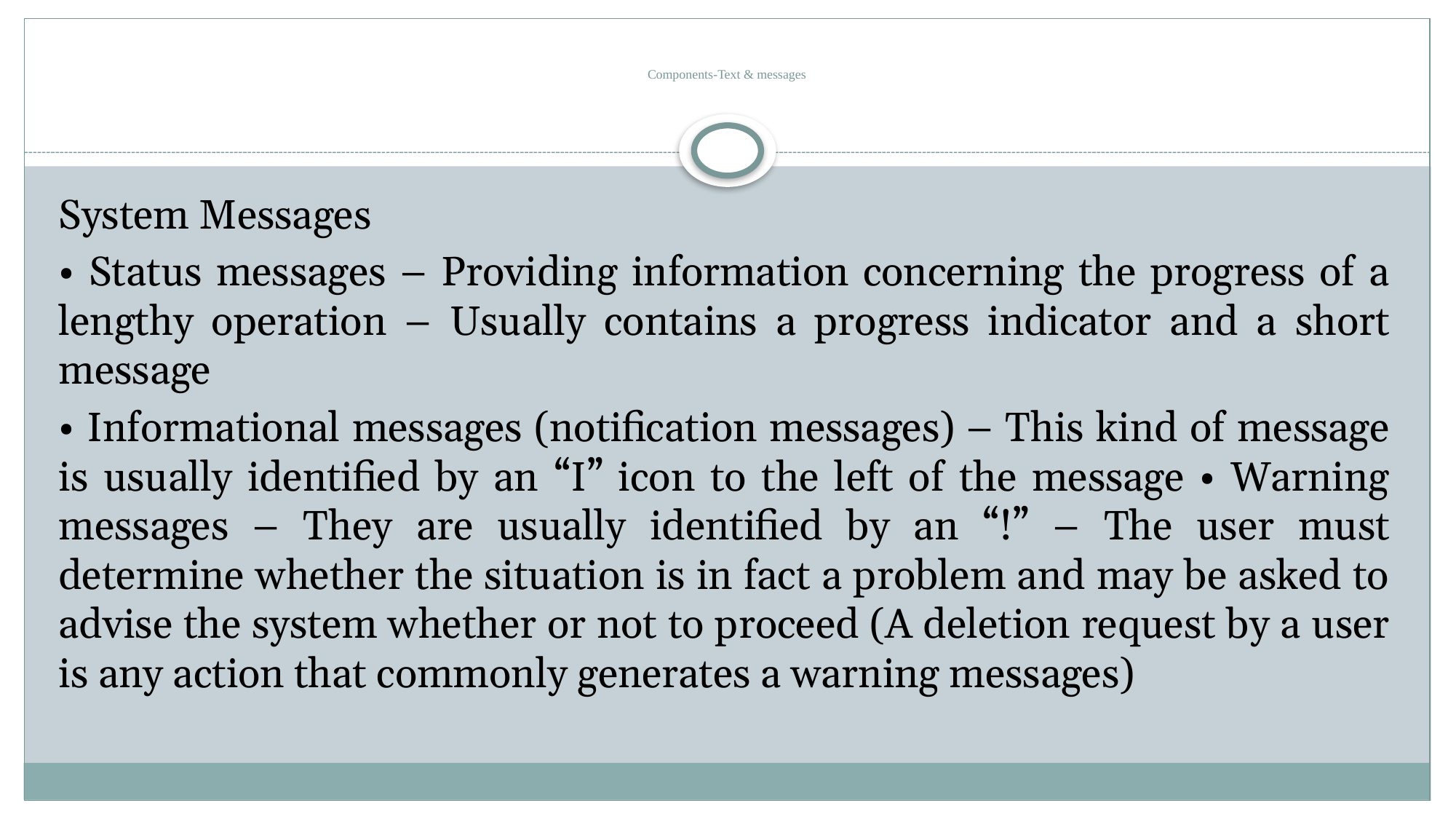

# Components-Text & messages
System Messages
• Status messages – Providing information concerning the progress of a lengthy operation – Usually contains a progress indicator and a short message
• Informational messages (notification messages) – This kind of message is usually identified by an “I” icon to the left of the message • Warning messages – They are usually identified by an “!” – The user must determine whether the situation is in fact a problem and may be asked to advise the system whether or not to proceed (A deletion request by a user is any action that commonly generates a warning messages)